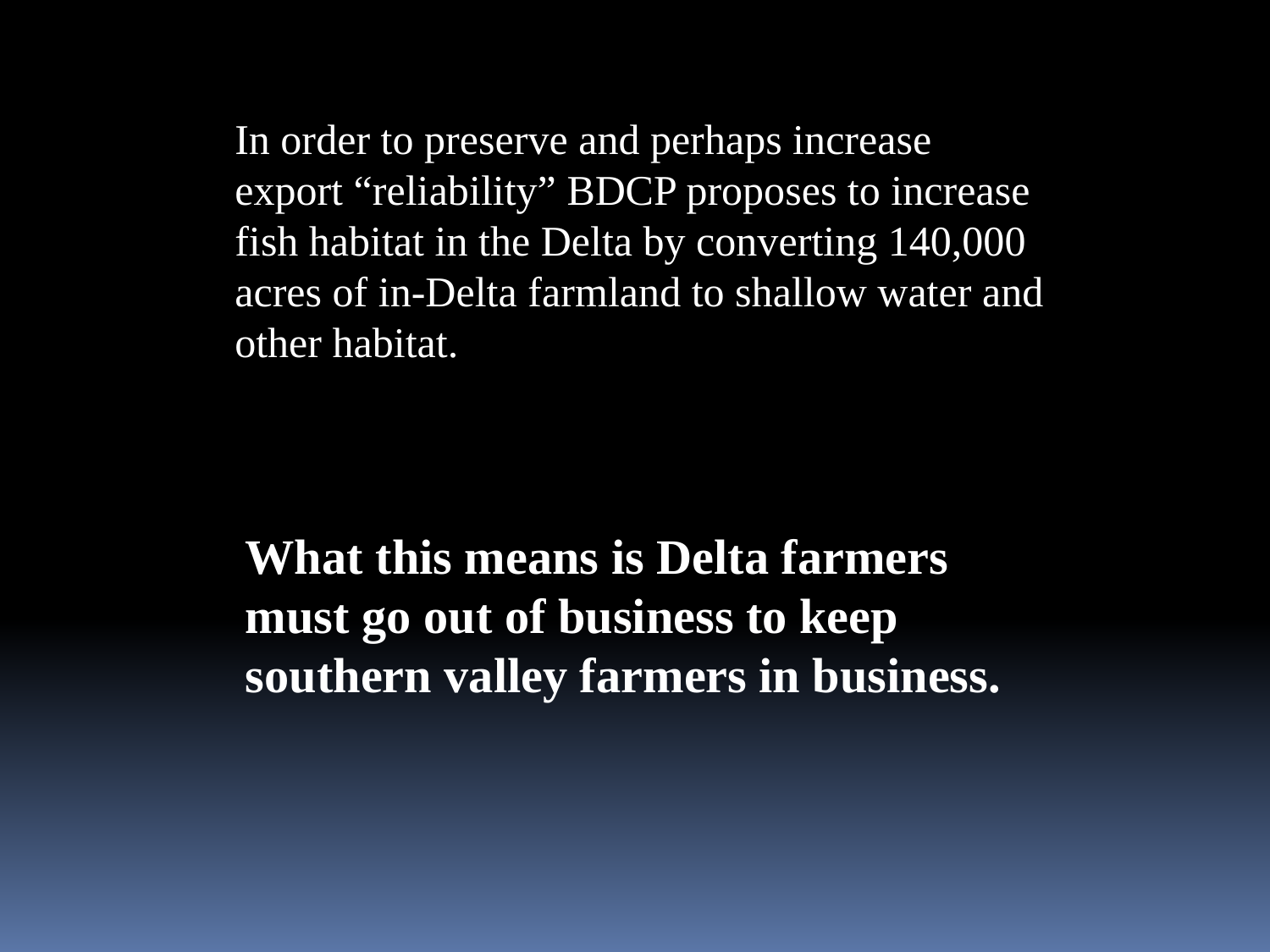

In order to preserve and perhaps increase export “reliability” BDCP proposes to increase fish habitat in the Delta by converting 140,000 acres of in-Delta farmland to shallow water and other habitat.
What this means is Delta farmers must go out of business to keep southern valley farmers in business.